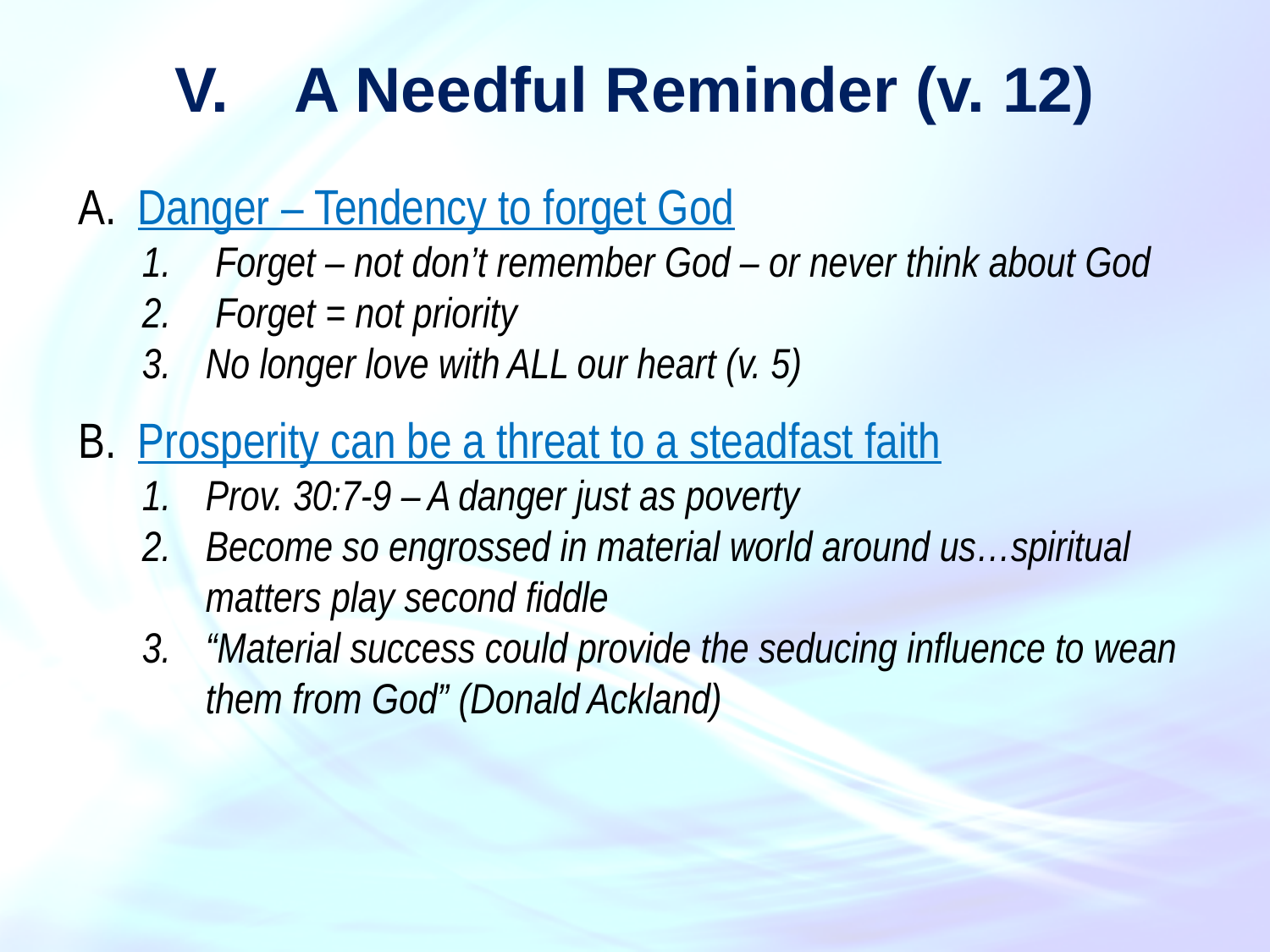

A Needful Reminder (v. 12)
 Danger – Tendency to forget God
 Forget – not don’t remember God – or never think about God
 Forget = not priority
No longer love with ALL our heart (v. 5)

 Prosperity can be a threat to a steadfast faith
Prov. 30:7-9 – A danger just as poverty
Become so engrossed in material world around us…spiritual matters play second fiddle
“Material success could provide the seducing influence to wean them from God” (Donald Ackland)